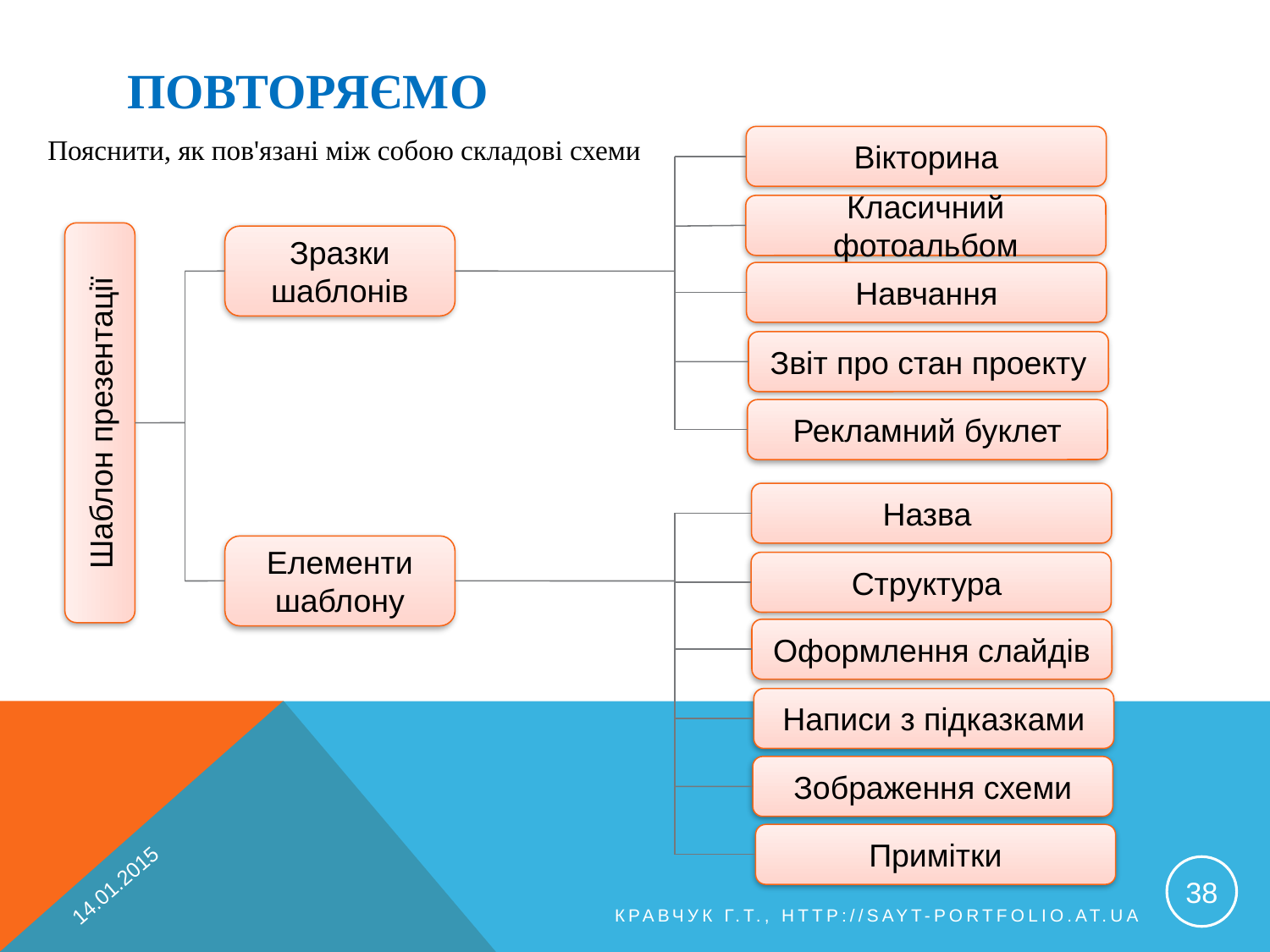

# повторяємо
Пояснити, як пов'язані між собою складові схеми
Вікторина
Класичний фотоальбом
Навчання
Звіт про стан проекту
Рекламний буклет
Зразки шаблонів
Шаблон презентації
Назва
Структура
Оформлення слайдів
Написи з підказками
Зображення схеми
Елементи шаблону
14.01.2015
Примітки
38
Кравчук Г.Т., http://sayt-portfolio.at.ua